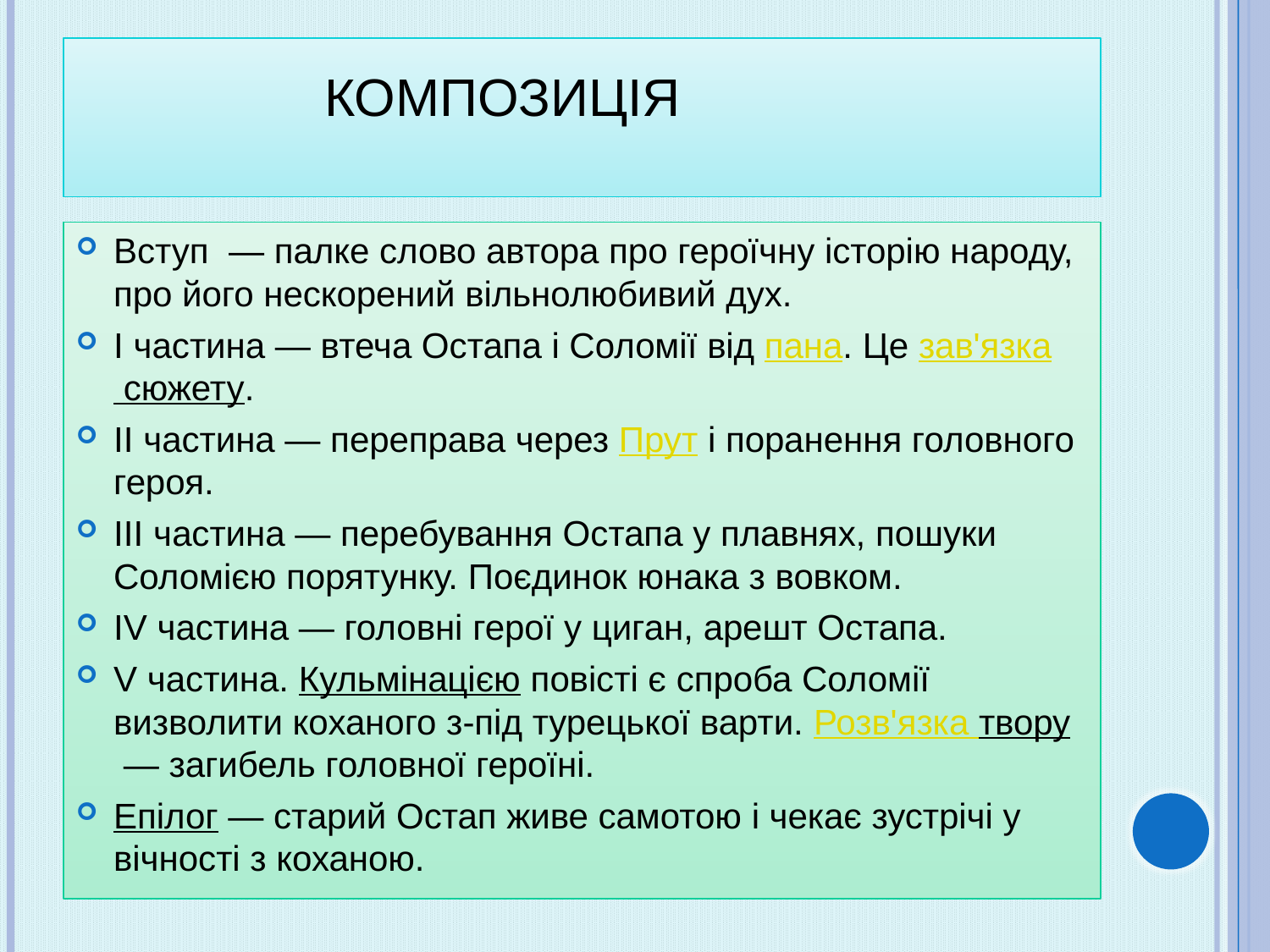

# Композиція
Вступ  — палке слово автора про героїчну історію народу, про його нескорений вільнолюбивий дух.
I частина — втеча Остапа і Соломії від пана. Це зав'язка сюжету.
II частина — переправа через Прут і поранення головного героя.
III частина — перебування Остапа у плавнях, пошуки Соломією порятунку. Поєдинок юнака з вовком.
IV частина — головні герої у циган, арешт Остапа.
V частина. Кульмінацією повісті є спроба Соломії визволити коханого з-під турецької варти. Розв'язка твору — загибель головної героїні.
Епілог — старий Остап живе самотою і чекає зустрічі у вічності з коханою.